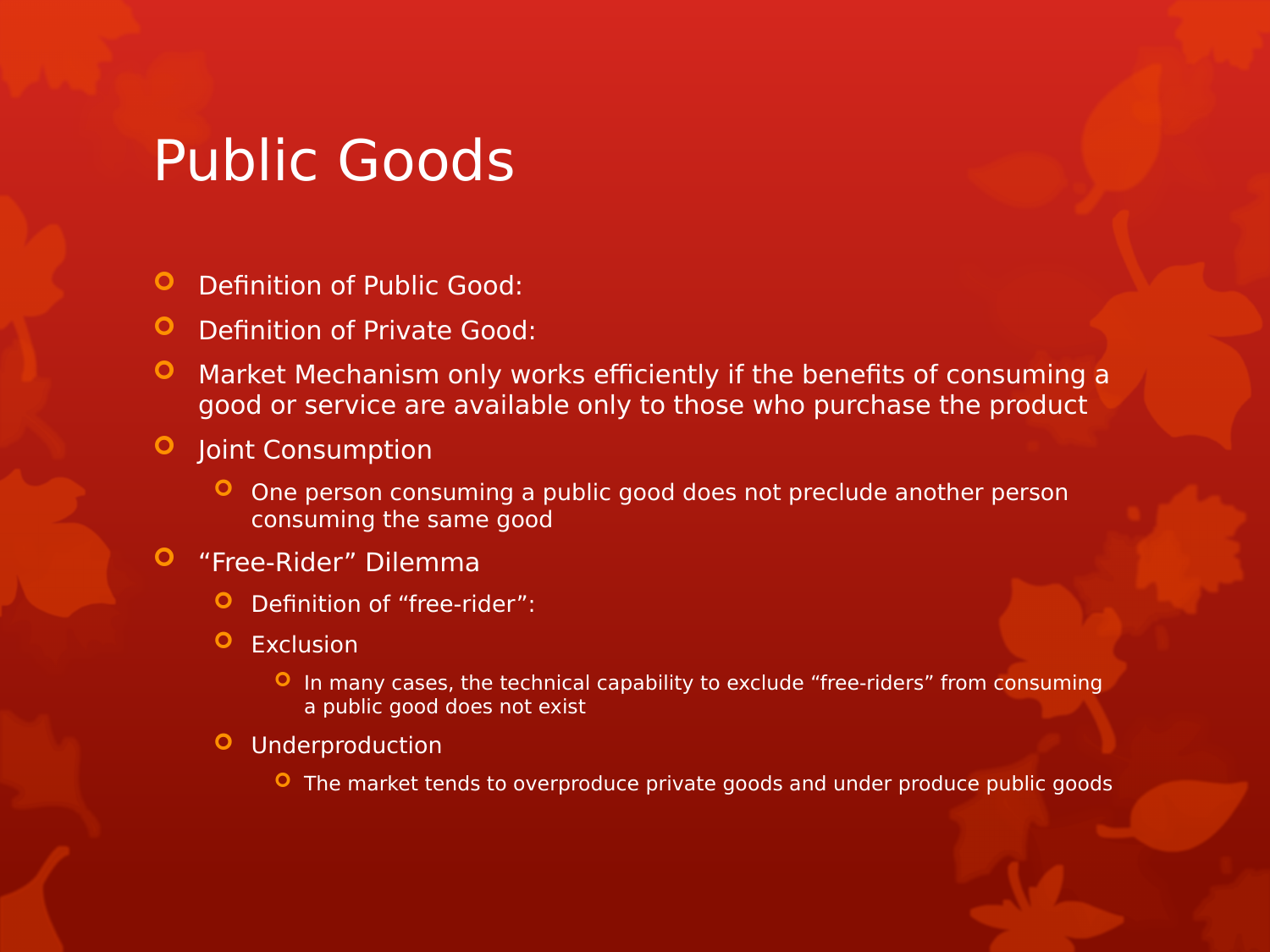

# Public Goods
Definition of Public Good:
Definition of Private Good:
Market Mechanism only works efficiently if the benefits of consuming a good or service are available only to those who purchase the product
Joint Consumption
One person consuming a public good does not preclude another person consuming the same good
“Free-Rider” Dilemma
Definition of “free-rider”:
Exclusion
In many cases, the technical capability to exclude “free-riders” from consuming a public good does not exist
Underproduction
The market tends to overproduce private goods and under produce public goods